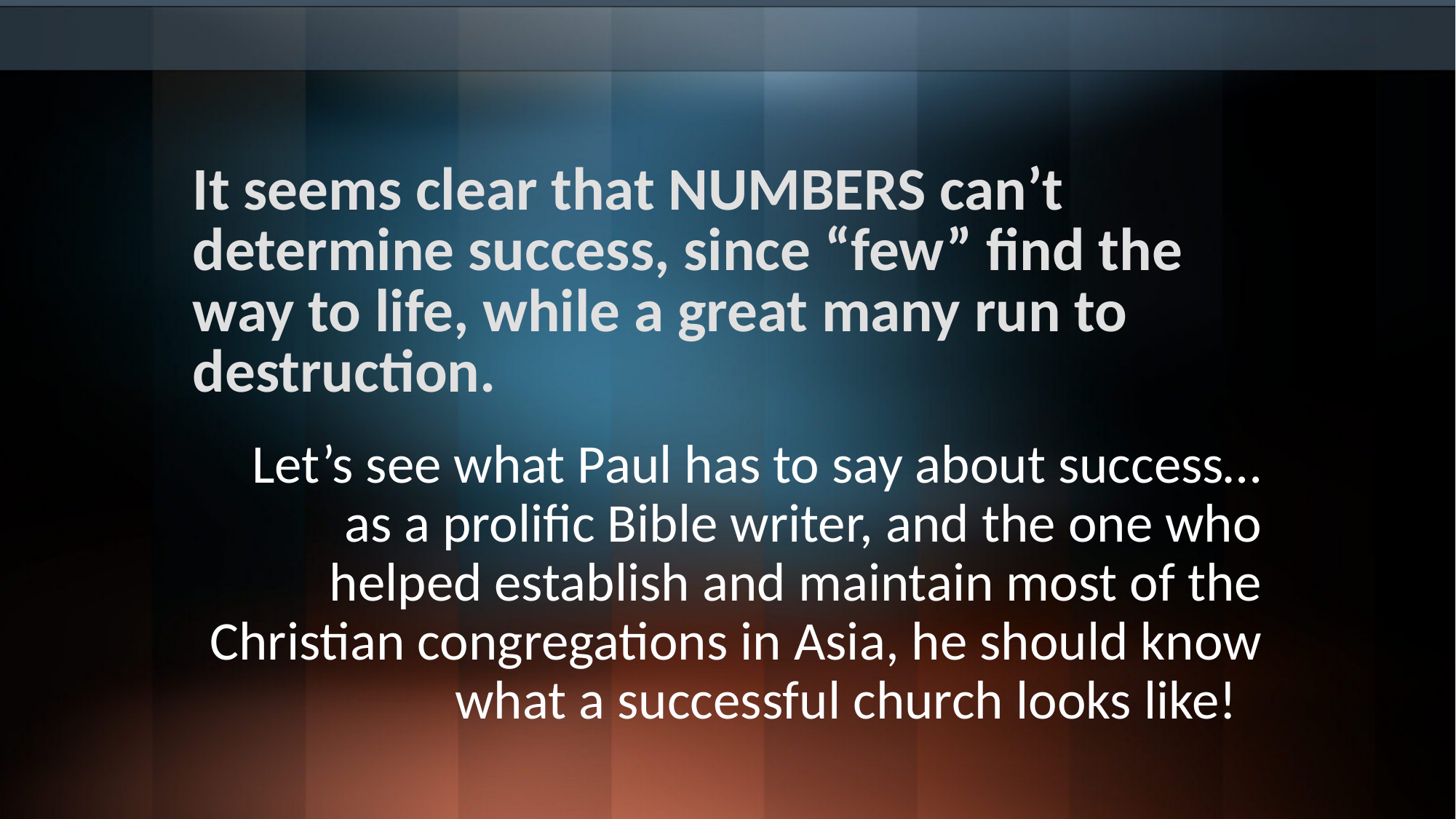

# It seems clear that NUMBERS can’t determine success, since “few” find the way to life, while a great many run to destruction.
Let’s see what Paul has to say about success… as a prolific Bible writer, and the one who helped establish and maintain most of the Christian congregations in Asia, he should know what a successful church looks like!